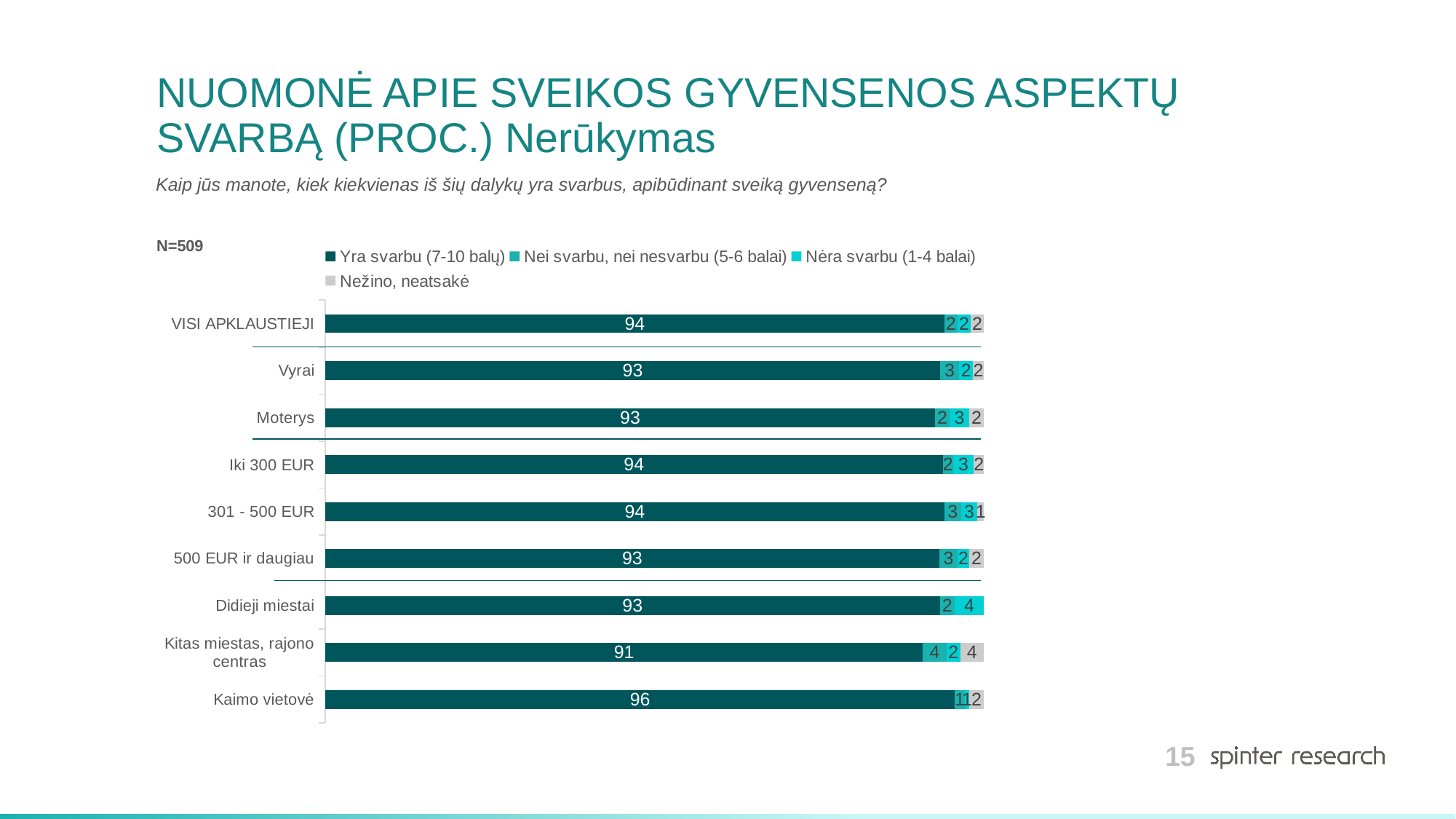

# NUOMONĖ APIE SVEIKOS GYVENSENOS ASPEKTŲ SVARBĄ (PROC.) Nerūkymas
Kaip jūs manote, kiek kiekvienas iš šių dalykų yra svarbus, apibūdinant sveiką gyvenseną?

### Chart

| Category | Yra svarbu (7-10 balų) | Nei svarbu, nei nesvarbu (5-6 balai) | Nėra svarbu (1-4 balai) | Nežino, neatsakė |
|---|---|---|---|---|
| VISI APKLAUSTIEJI | 94.0 | 2.0 | 2.0 | 2.0 |
| Vyrai | 93.33333333333333 | 2.9166666666666665 | 2.083333333333333 | 1.6666666666666667 |
| Moterys | 92.56505576208178 | 2.2304832713754648 | 2.973977695167286 | 2.2304832713754648 |
| Iki 300 EUR | 93.75 | 1.5625 | 3.125 | 1.5625 |
| 301 - 500 EUR | 94.0 | 2.5 | 2.5 | 1.0 |
| 500 EUR ir daugiau | 93.22033898305084 | 2.824858757062147 | 1.694915254237288 | 2.2598870056497176 |
| Didieji miestai | 93.29608938547486 | 2.2346368715083798 | 4.4692737430167595 | 0.0 |
| Kitas miestas, rajono centras | 90.72164948453609 | 3.608247422680412 | 2.0618556701030926 | 3.608247422680412 |
| Kaimo vietovė | 95.58823529411765 | 1.4705882352941175 | 0.7352941176470588 | 2.2058823529411766 |
N=509